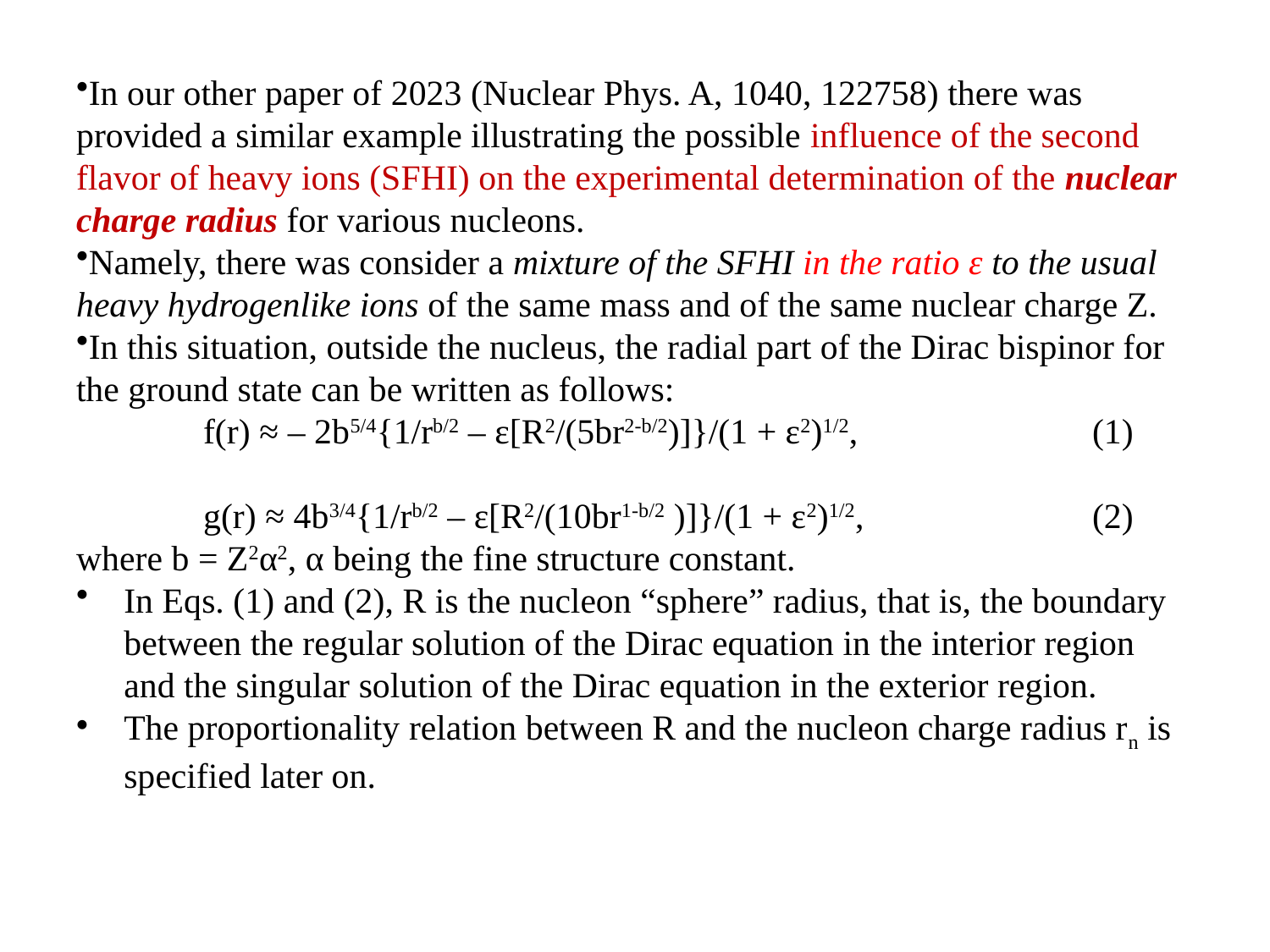

#
In our other paper of 2023 (Nuclear Phys. A, 1040, 122758) there was provided a similar example illustrating the possible influence of the second flavor of heavy ions (SFHI) on the experimental determination of the nuclear charge radius for various nucleons.
Namely, there was consider a mixture of the SFHI in the ratio ε to the usual heavy hydrogenlike ions of the same mass and of the same nuclear charge Z.
In this situation, outside the nucleus, the radial part of the Dirac bispinor for the ground state can be written as follows:
f(r) ≈ – 2b5/4{1/rb/2 – ε[R2/(5br2-b/2)]}/(1 + ε2)1/2,		(1)
g(r) ≈ 4b3/4{1/rb/2 – ε[R2/(10br1-b/2 )]}/(1 + ε2)1/2,		(2)
where b = Z2α2, α being the fine structure constant.
In Eqs. (1) and (2), R is the nucleon “sphere” radius, that is, the boundary between the regular solution of the Dirac equation in the interior region and the singular solution of the Dirac equation in the exterior region.
The proportionality relation between R and the nucleon charge radius rn is specified later on.